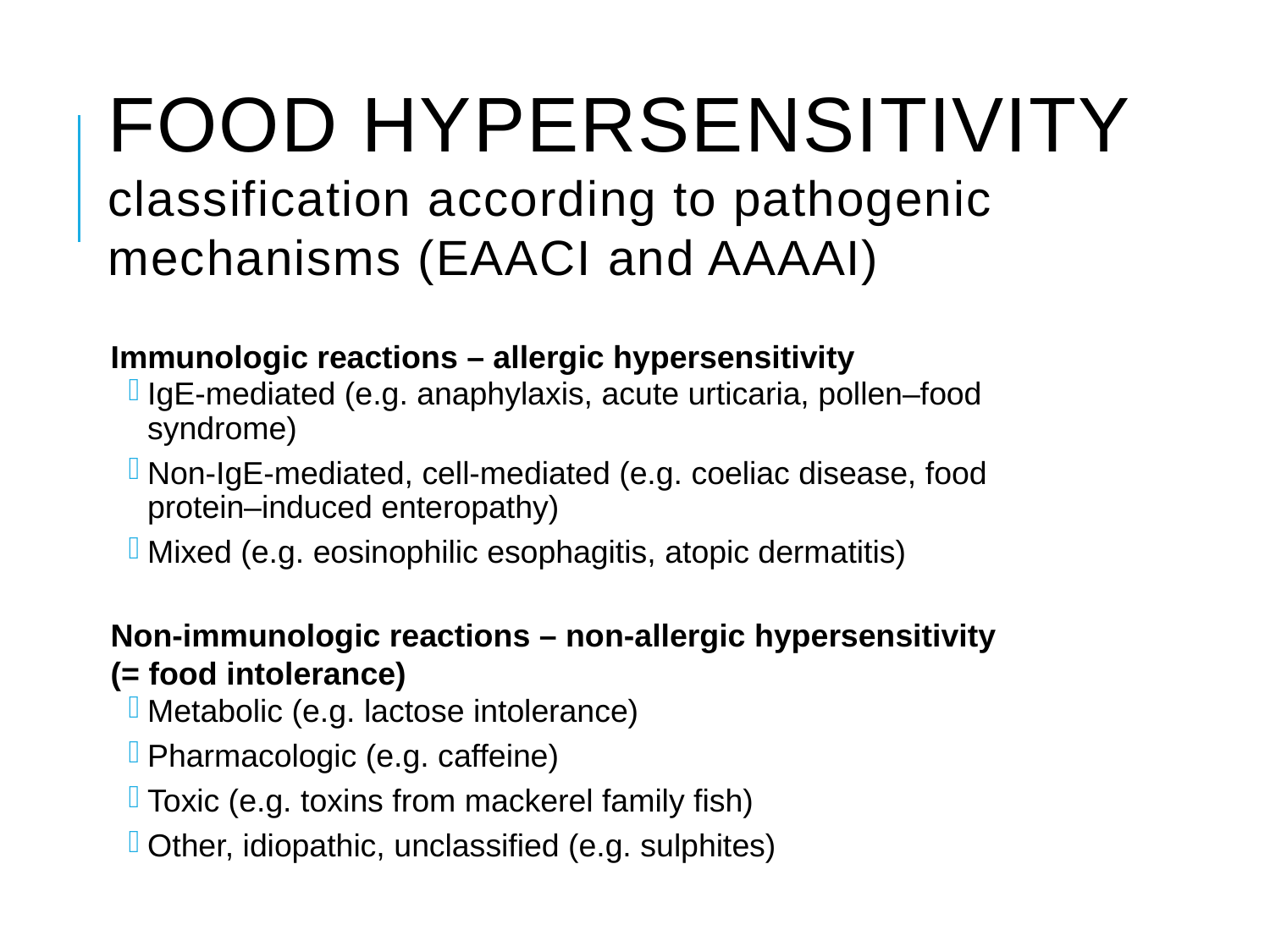

# FOOD HYPERSENSITIVITY classification according to pathogenic mechanisms (EAACI and AAAAI)

Immunologic reactions – allergic hypersensitivity
IgE-mediated (e.g. anaphylaxis, acute urticaria, pollen–food syndrome)
Non-IgE-mediated, cell-mediated (e.g. coeliac disease, food protein–induced enteropathy)
Mixed (e.g. eosinophilic esophagitis, atopic dermatitis)

Non-immunologic reactions – non-allergic hypersensitivity
(= food intolerance)
Metabolic (e.g. lactose intolerance)
Pharmacologic (e.g. caffeine)
Toxic (e.g. toxins from mackerel family fish)
Other, idiopathic, unclassified (e.g. sulphites)